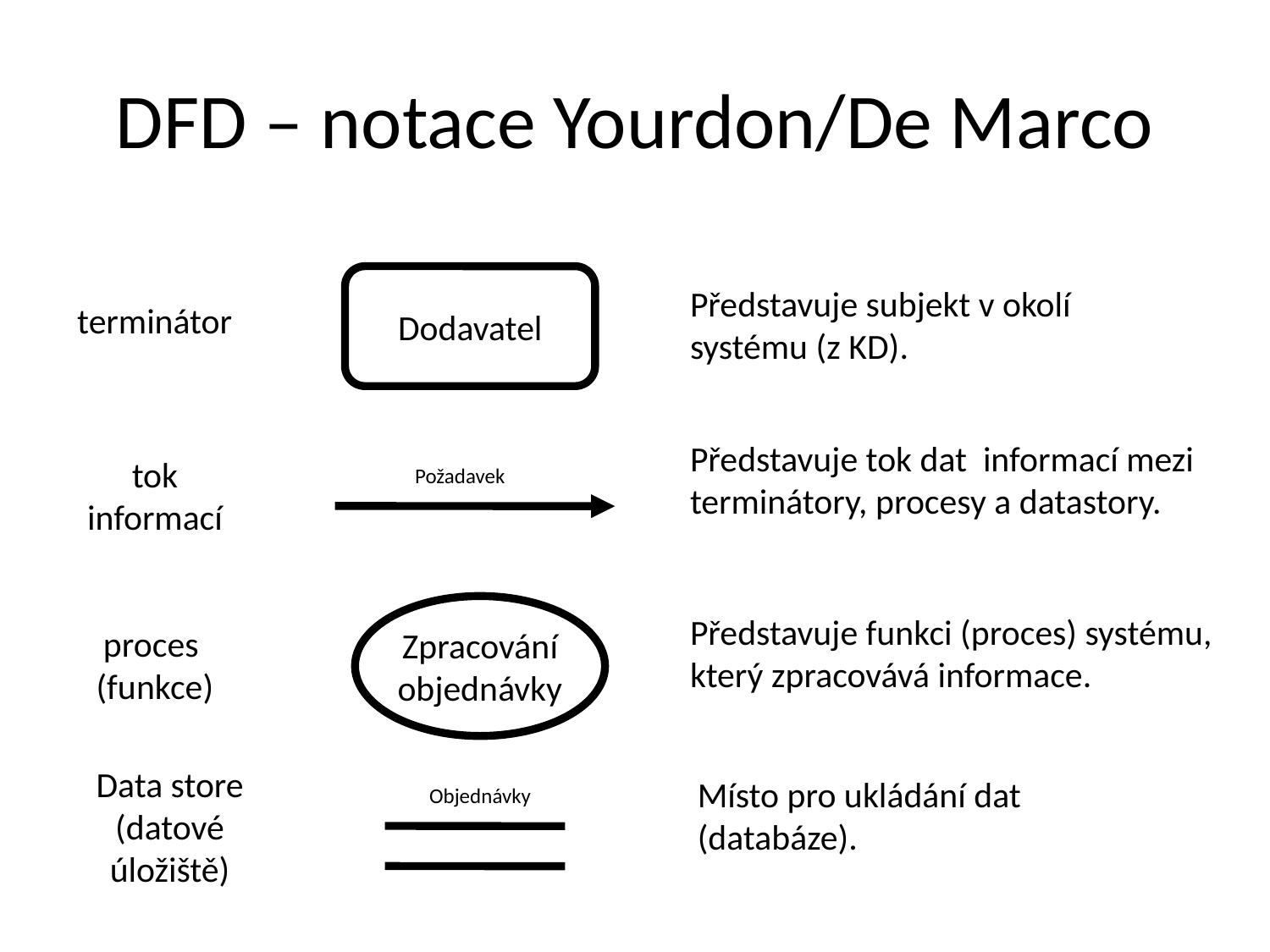

# DFD – notace Yourdon/De Marco

Dodavatel
Představuje subjekt v okolí
systému (z KD).
terminátor
Představuje tok dat  informací mezi terminátory, procesy a datastory.
tok
informací
Požadavek
Zpracování
objednávky
Představuje funkci (proces) systému, který zpracovává informace.
proces
(funkce)
Data store
(datové
úložiště)
Místo pro ukládání dat (databáze).
Objednávky